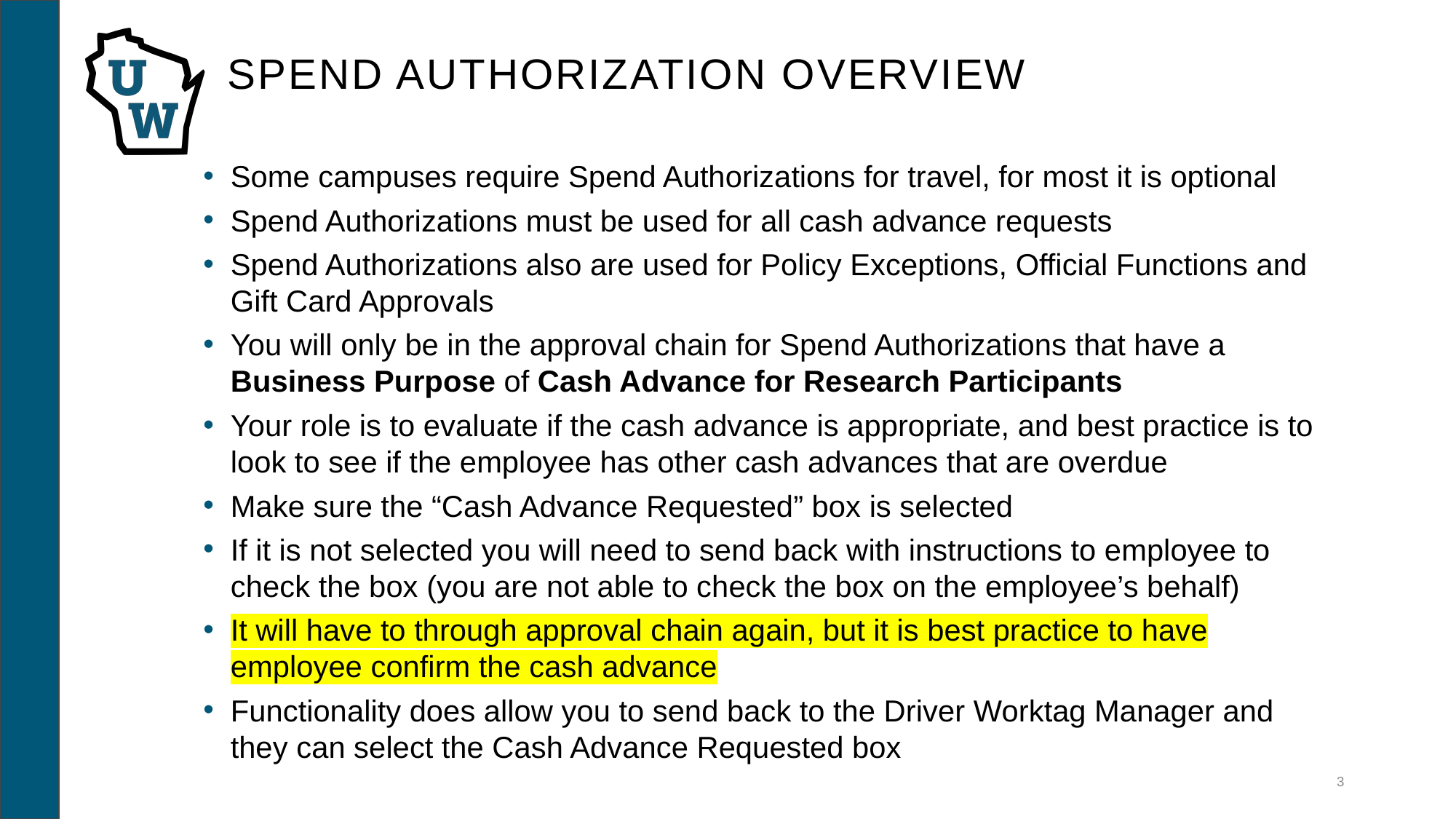

# Spend Authorization Overview
Some campuses require Spend Authorizations for travel, for most it is optional
Spend Authorizations must be used for all cash advance requests
Spend Authorizations also are used for Policy Exceptions, Official Functions and Gift Card Approvals
You will only be in the approval chain for Spend Authorizations that have a Business Purpose of Cash Advance for Research Participants
Your role is to evaluate if the cash advance is appropriate, and best practice is to look to see if the employee has other cash advances that are overdue
Make sure the “Cash Advance Requested” box is selected
If it is not selected you will need to send back with instructions to employee to  check the box (you are not able to check the box on the employee’s behalf)
It will have to through approval chain again, but it is best practice to have employee confirm the cash advance
Functionality does allow you to send back to the Driver Worktag Manager and they can select the Cash Advance Requested box

3